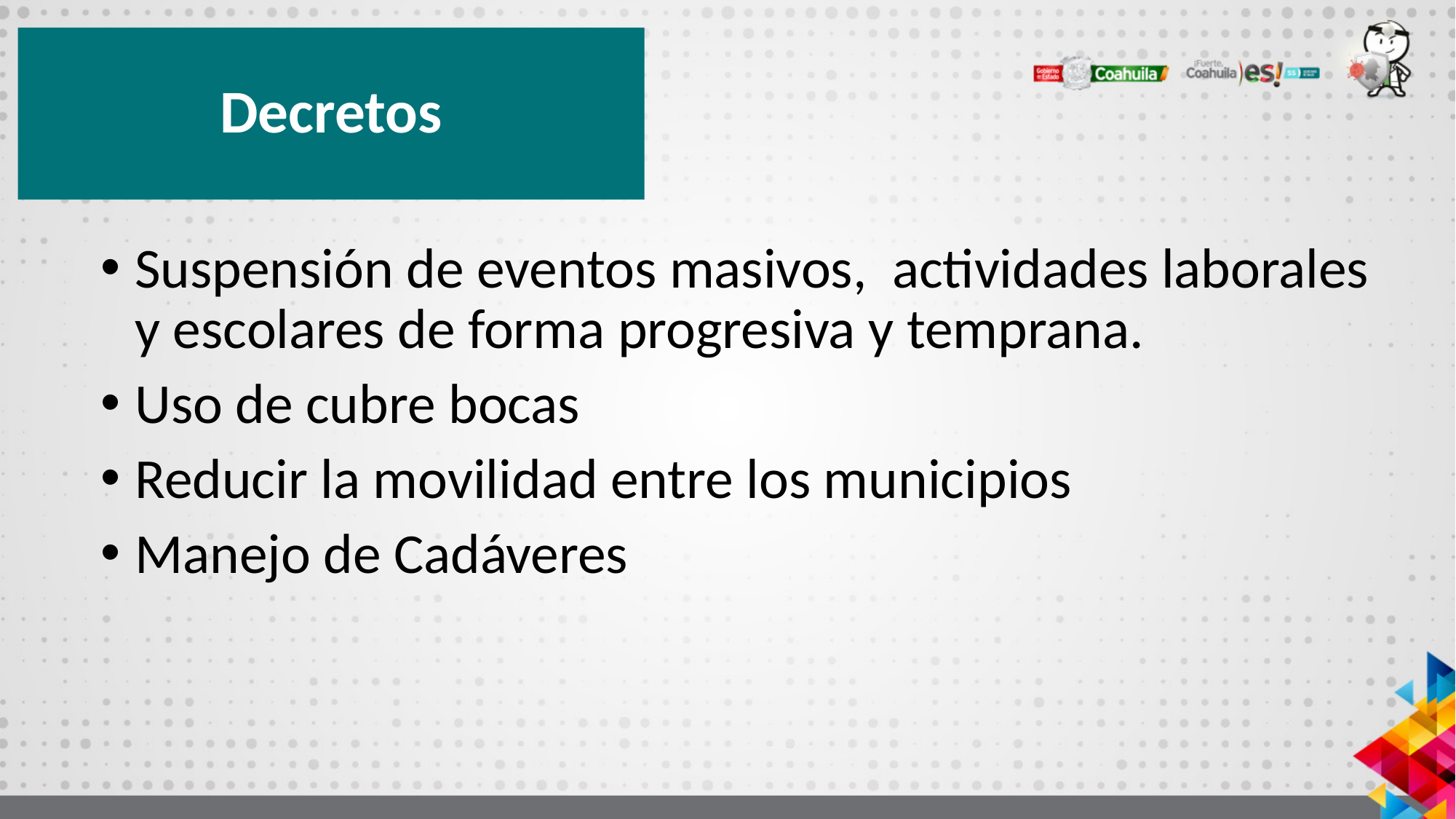

Decretos
Suspensión de eventos masivos,  actividades laborales y escolares de forma progresiva y temprana.
Uso de cubre bocas
Reducir la movilidad entre los municipios
Manejo de Cadáveres